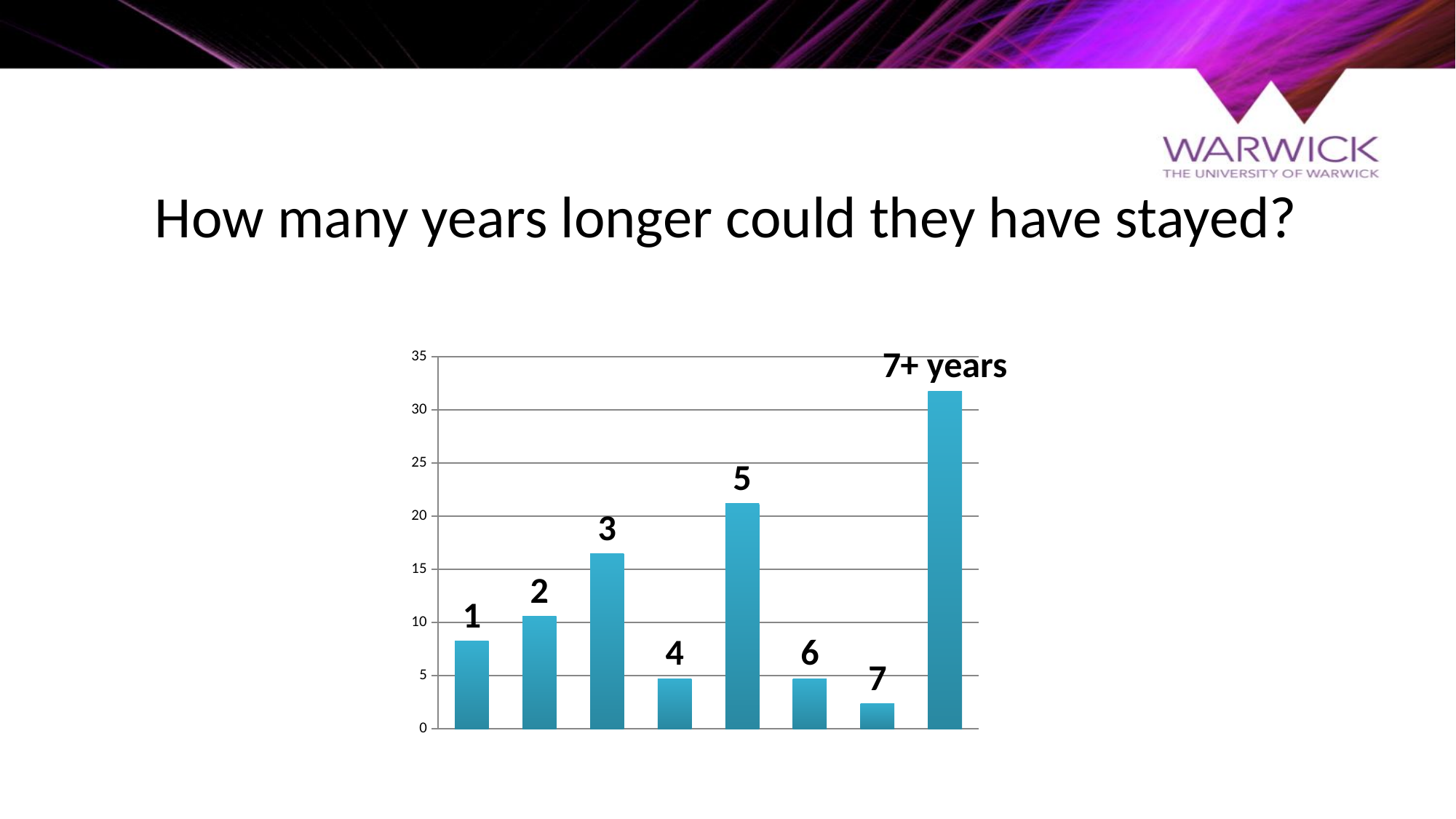

# How many years longer could they have stayed?

### Chart

| Category |  |
|---|---|
| 1 | 8.235294117647058 |
| 2 | 10.588235294117647 |
| 3 | 16.470588235294116 |
| 4 | 4.705882352941177 |
| 5 | 21.176470588235293 |
| 6 | 4.705882352941177 |
| 7 | 2.3529411764705883 |
| 7+ years | 31.76470588235294 |